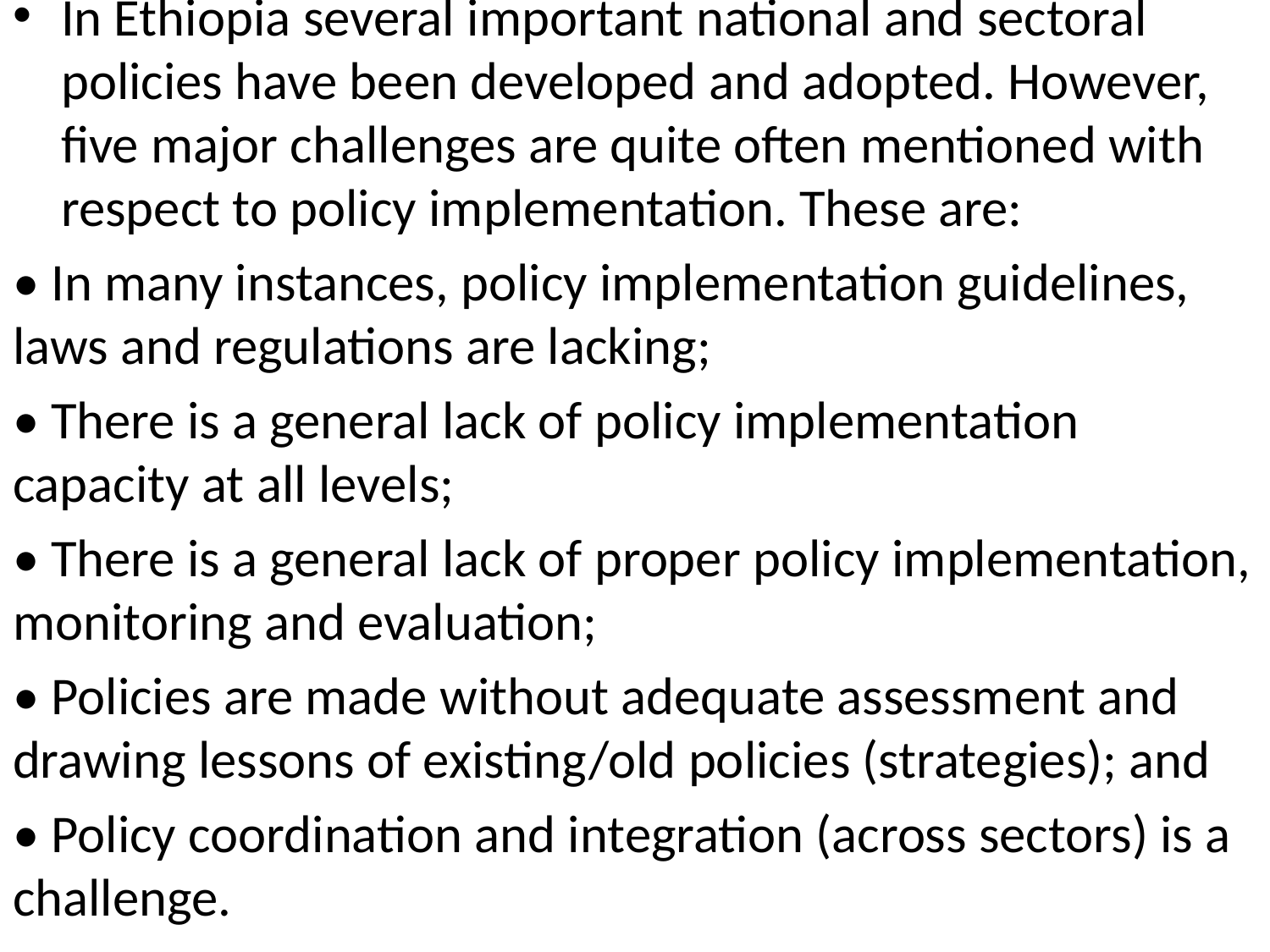

#
In Ethiopia several important national and sectoral policies have been developed and adopted. However, five major challenges are quite often mentioned with respect to policy implementation. These are:
• In many instances, policy implementation guidelines, laws and regulations are lacking;
• There is a general lack of policy implementation capacity at all levels;
• There is a general lack of proper policy implementation, monitoring and evaluation;
• Policies are made without adequate assessment and drawing lessons of existing/old policies (strategies); and
• Policy coordination and integration (across sectors) is a challenge.